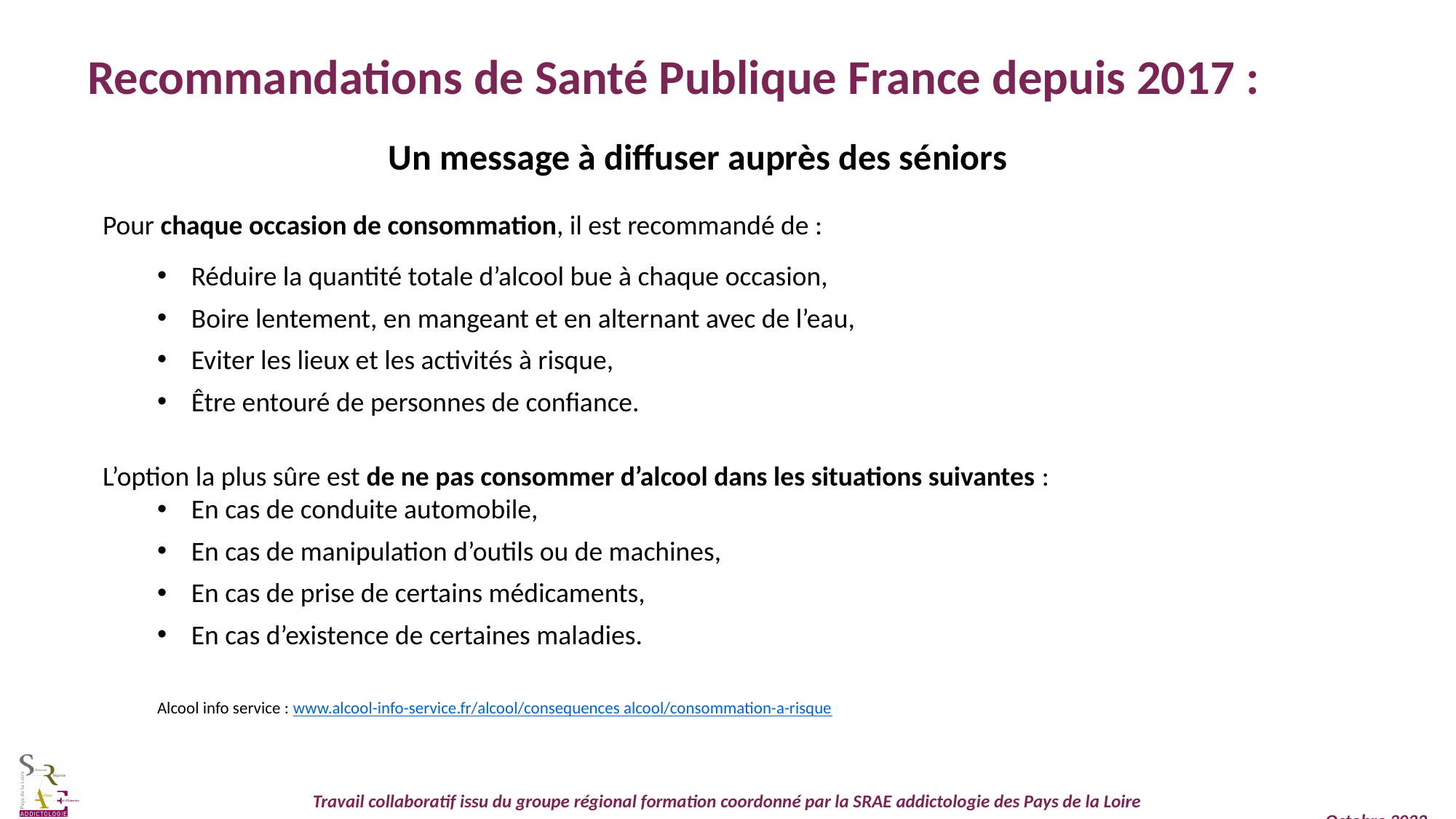

Recommandations de Santé Publique France depuis 2017 :
Un message à diffuser auprès des séniors
Pour chaque occasion de consommation, il est recommandé de :
Réduire la quantité totale d’alcool bue à chaque occasion,
Boire lentement, en mangeant et en alternant avec de l’eau,
Eviter les lieux et les activités à risque,
Être entouré de personnes de confiance.

L’option la plus sûre est de ne pas consommer d’alcool dans les situations suivantes :
En cas de conduite automobile,
En cas de manipulation d’outils ou de machines,
En cas de prise de certains médicaments,
En cas d’existence de certaines maladies.

Alcool info service : www.alcool-info-service.fr/alcool/consequences alcool/consommation-a-risque